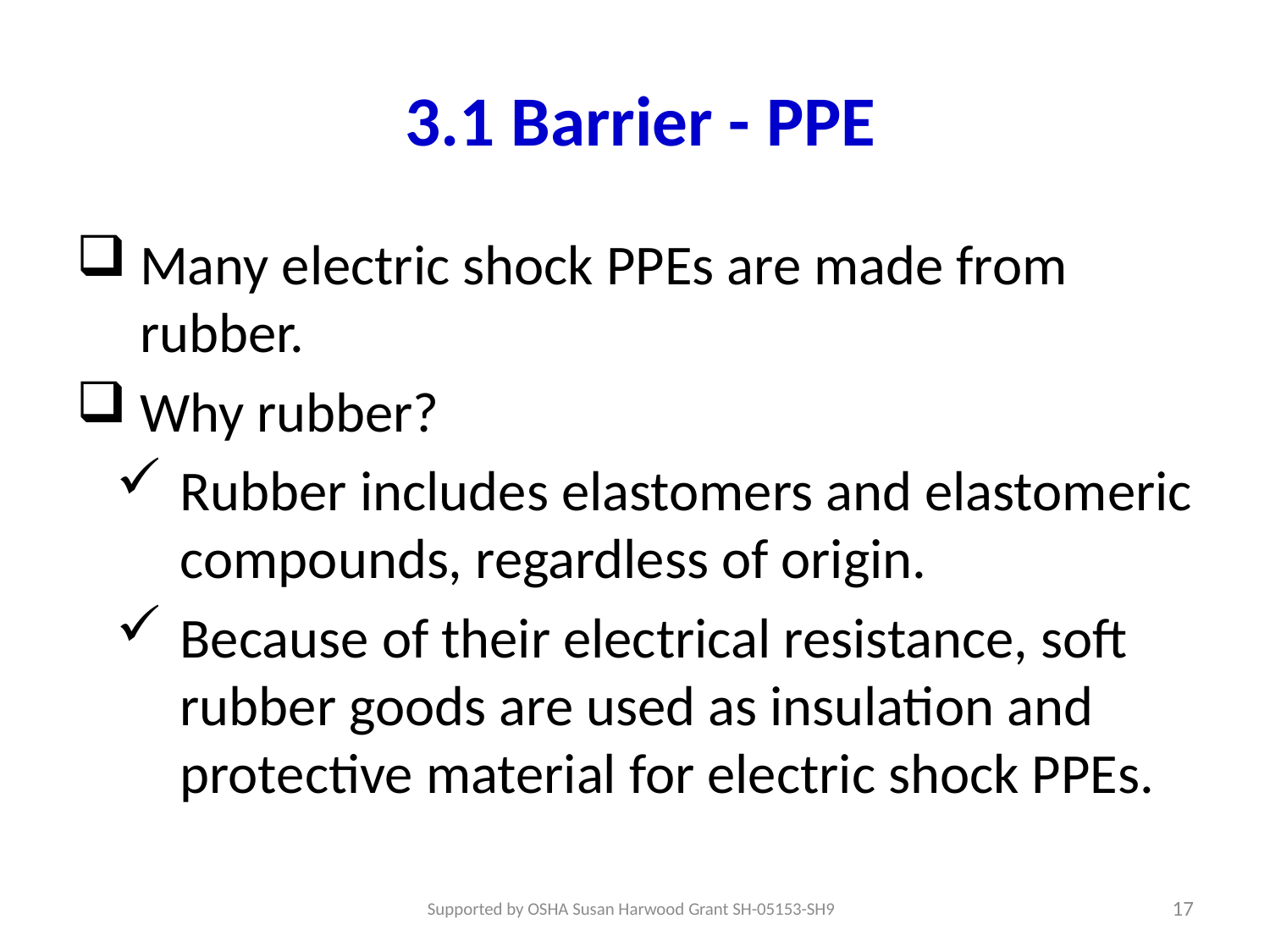

# 3.1 Barrier - PPE
Many electric shock PPEs are made from rubber.
Why rubber?
Rubber includes elastomers and elastomeric compounds, regardless of origin.
Because of their electrical resistance, soft rubber goods are used as insulation and protective material for electric shock PPEs.

17
Supported by OSHA Susan Harwood Grant SH-05153-SH9